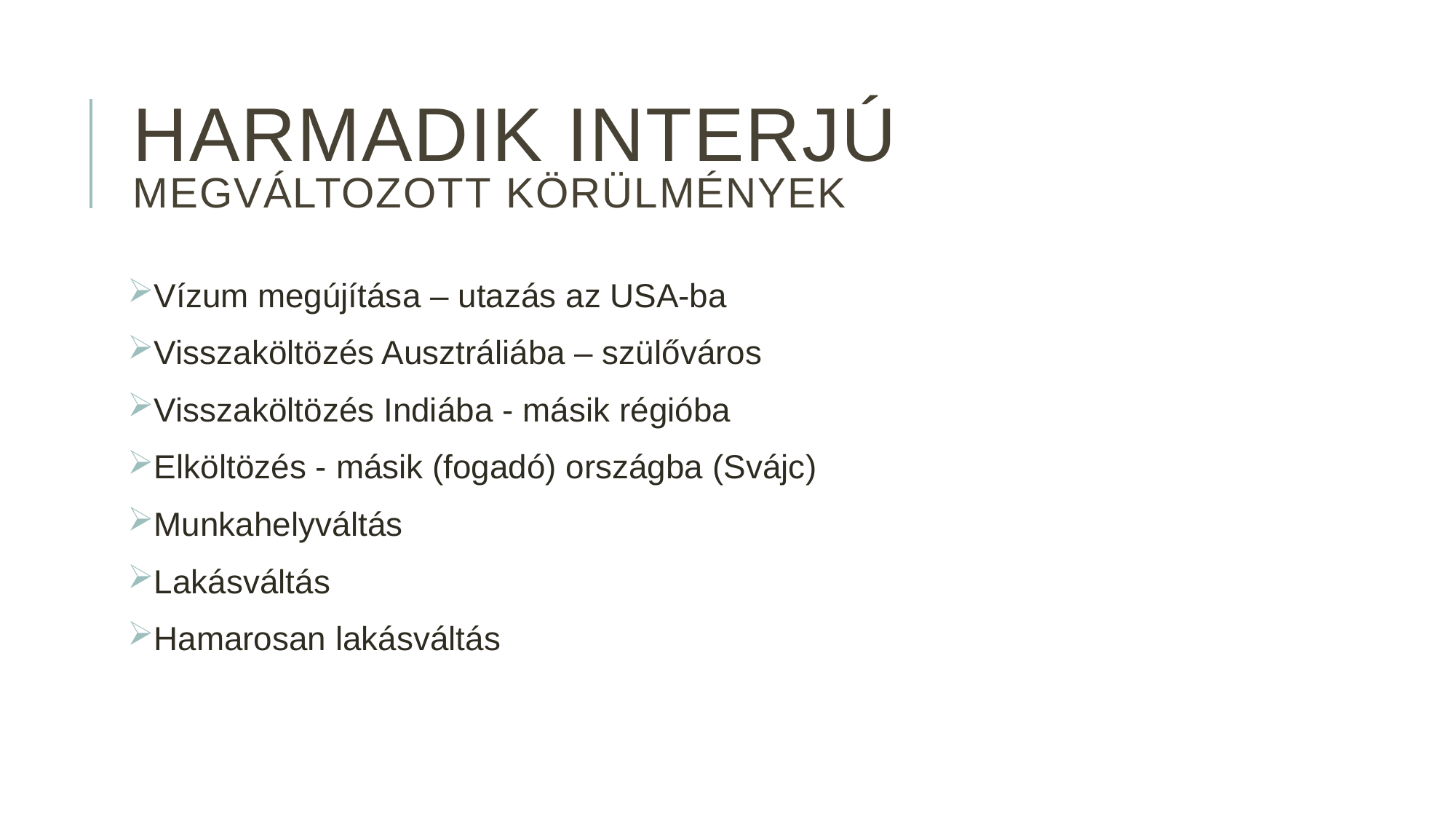

# Harmadik interjú megváltozott körülmények
Vízum megújítása – utazás az USA-ba
Visszaköltözés Ausztráliába – szülőváros
Visszaköltözés Indiába - másik régióba
Elköltözés - másik (fogadó) országba (Svájc)
Munkahelyváltás
Lakásváltás
Hamarosan lakásváltás